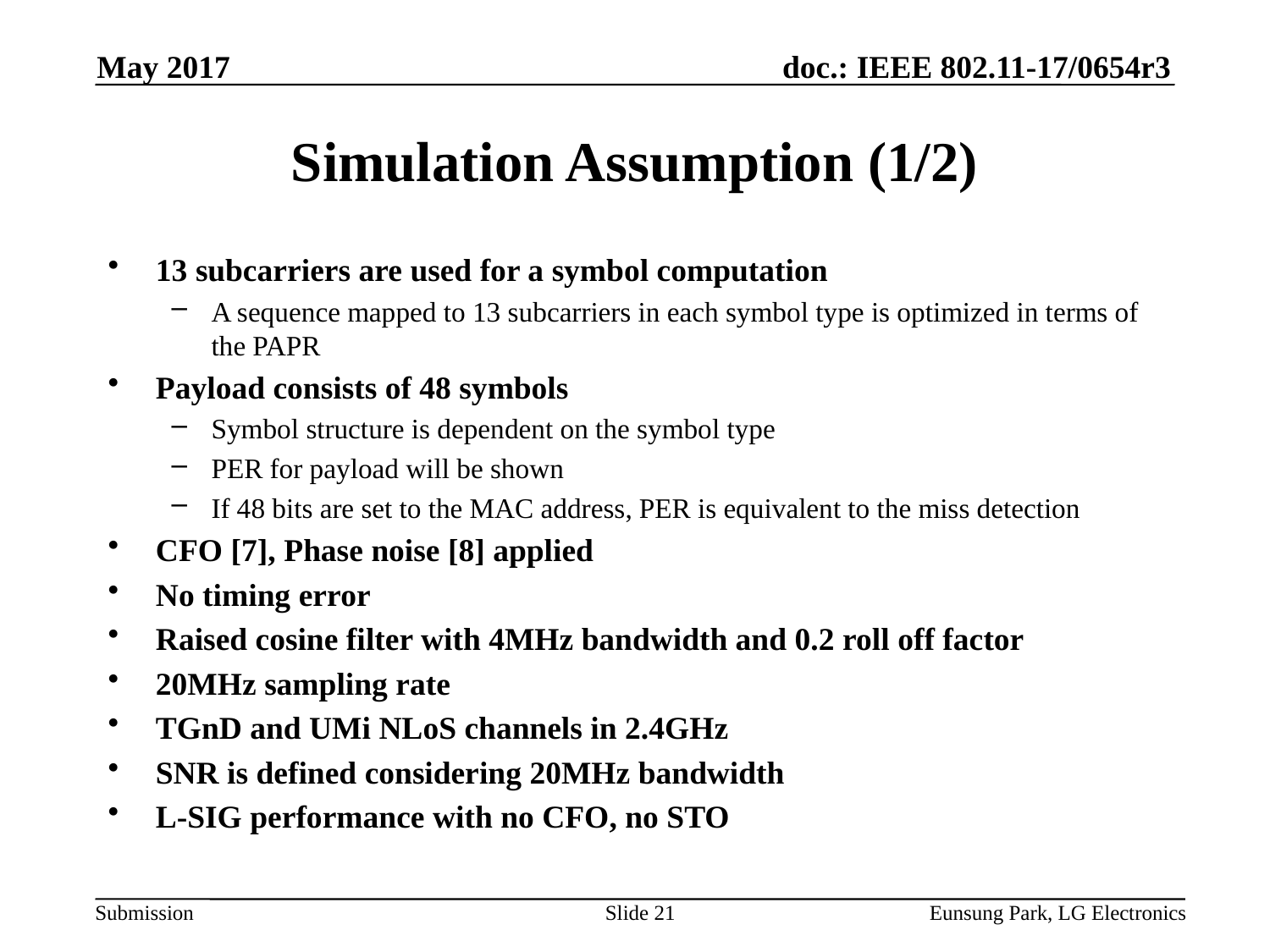

May 2017
# Simulation Assumption (1/2)
13 subcarriers are used for a symbol computation
A sequence mapped to 13 subcarriers in each symbol type is optimized in terms of the PAPR
Payload consists of 48 symbols
Symbol structure is dependent on the symbol type
PER for payload will be shown
If 48 bits are set to the MAC address, PER is equivalent to the miss detection
CFO [7], Phase noise [8] applied
No timing error
Raised cosine filter with 4MHz bandwidth and 0.2 roll off factor
20MHz sampling rate
TGnD and UMi NLoS channels in 2.4GHz
SNR is defined considering 20MHz bandwidth
L-SIG performance with no CFO, no STO

Slide 21
Eunsung Park, LG Electronics